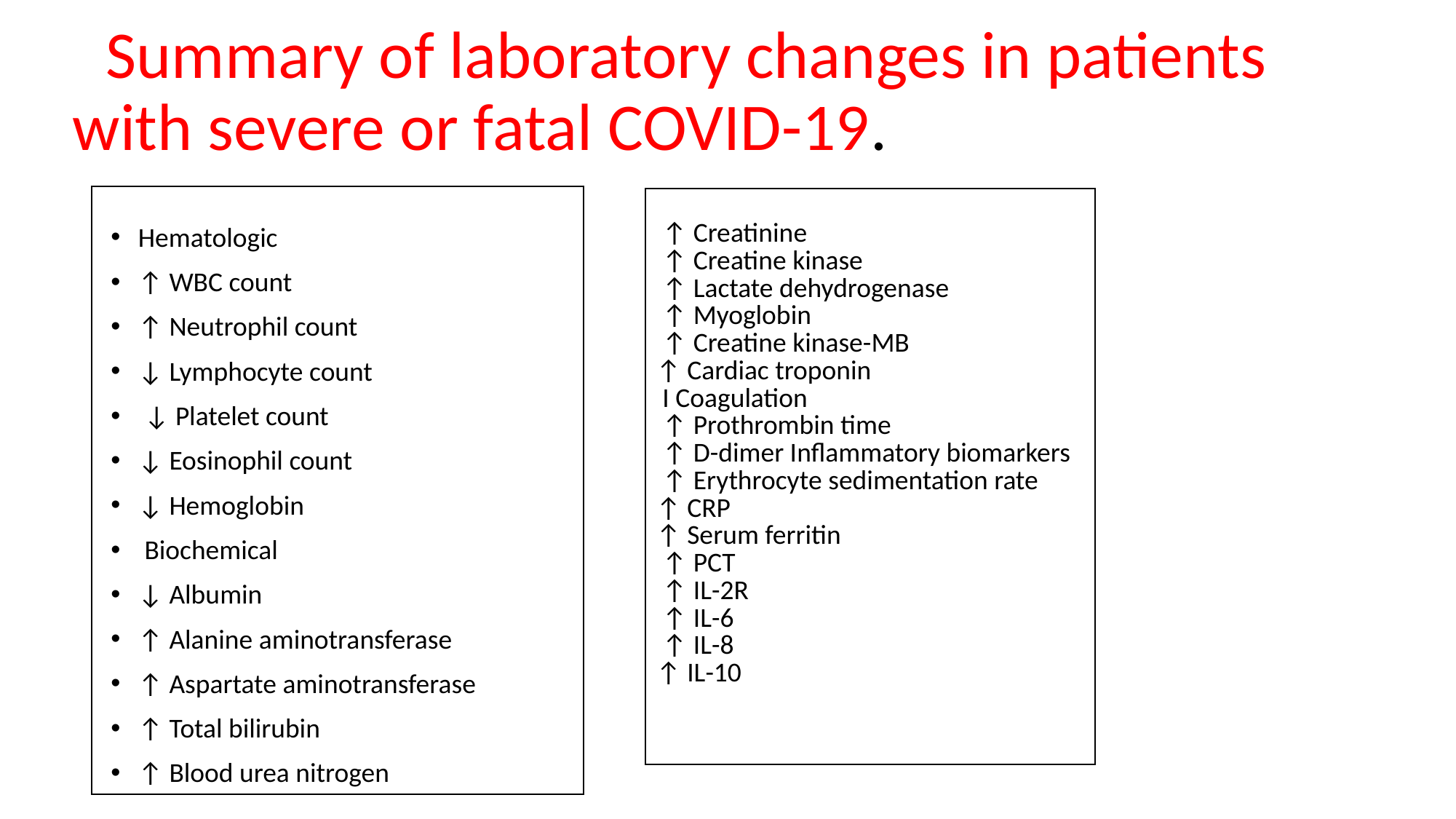

# Summary of laboratory changes in patients with severe or fatal COVID-19.
|  |
| --- |
| ↑ Creatinine ↑ Creatine kinase ↑ Lactate dehydrogenase ↑ Myoglobin ↑ Creatine kinase-MB ↑ Cardiac troponin I Coagulation ↑ Prothrombin time ↑ D-dimer Inflammatory biomarkers ↑ Erythrocyte sedimentation rate ↑ CRP ↑ Serum ferritin ↑ PCT ↑ IL-2R ↑ IL-6 ↑ IL-8 ↑ IL-10 |
| --- |
Hematologic
↑ WBC count
↑ Neutrophil count
↓ Lymphocyte count
 ↓ Platelet count
↓ Eosinophil count
↓ Hemoglobin
 Biochemical
↓ Albumin
↑ Alanine aminotransferase
↑ Aspartate aminotransferase
↑ Total bilirubin
↑ Blood urea nitrogen